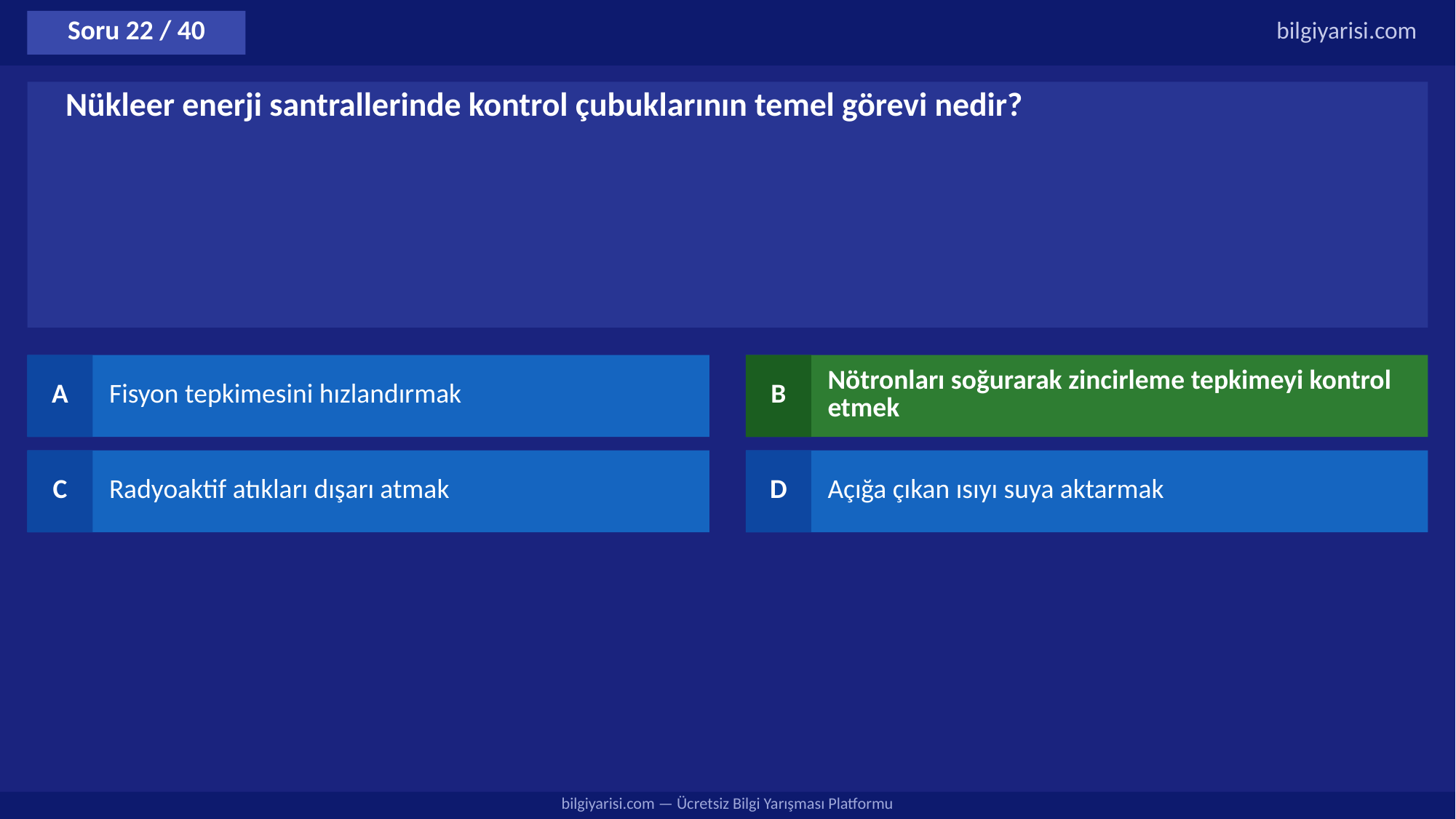

Soru 22 / 40
bilgiyarisi.com

Nükleer enerji santrallerinde kontrol çubuklarının temel görevi nedir?

A
Fisyon tepkimesini hızlandırmak

B
Nötronları soğurarak zincirleme tepkimeyi kontrol etmek

C
Radyoaktif atıkları dışarı atmak

D
Açığa çıkan ısıyı suya aktarmak
bilgiyarisi.com — Ücretsiz Bilgi Yarışması Platformu